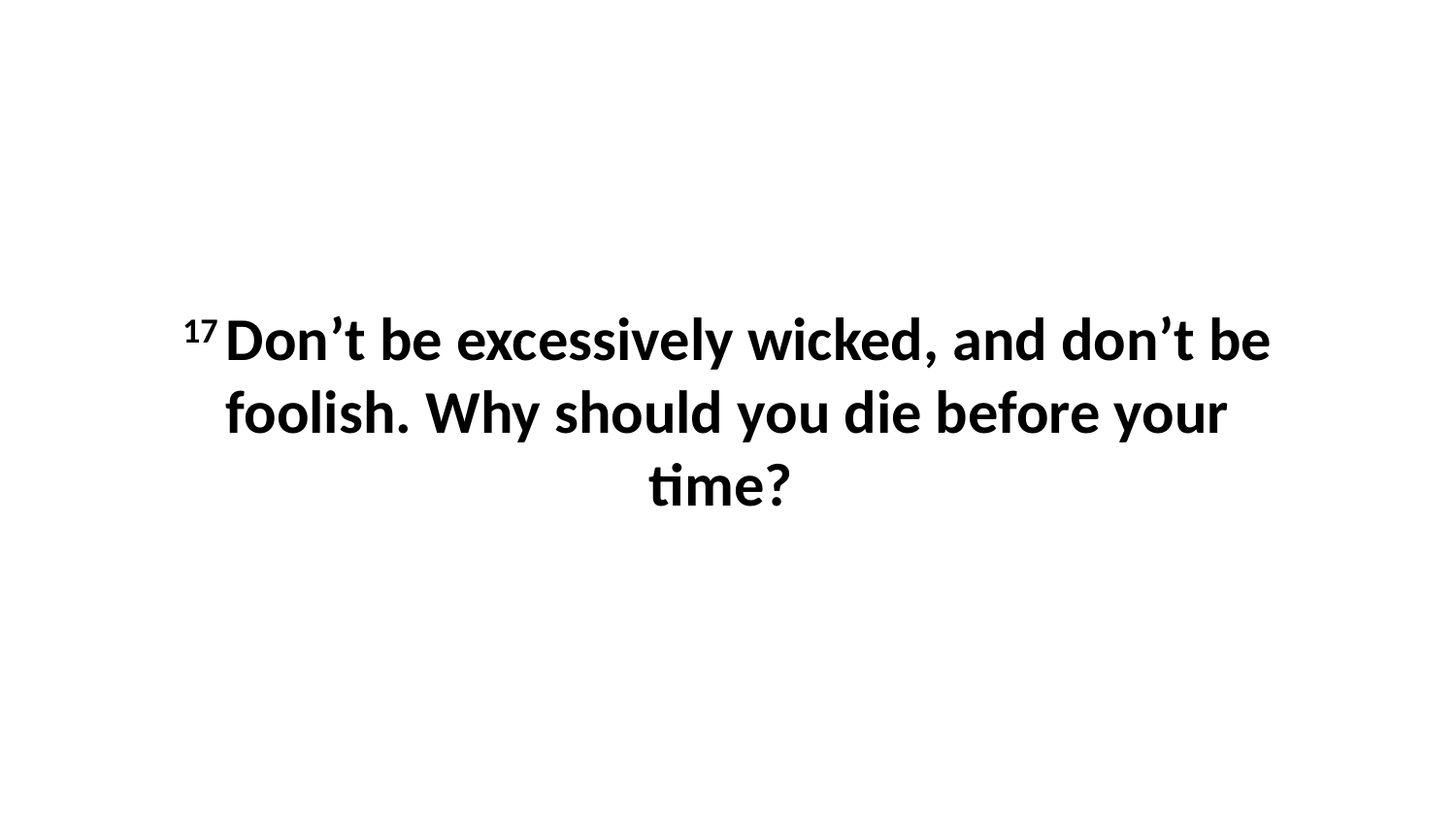

17 Don’t be excessively wicked, and don’t be foolish. Why should you die before your time?